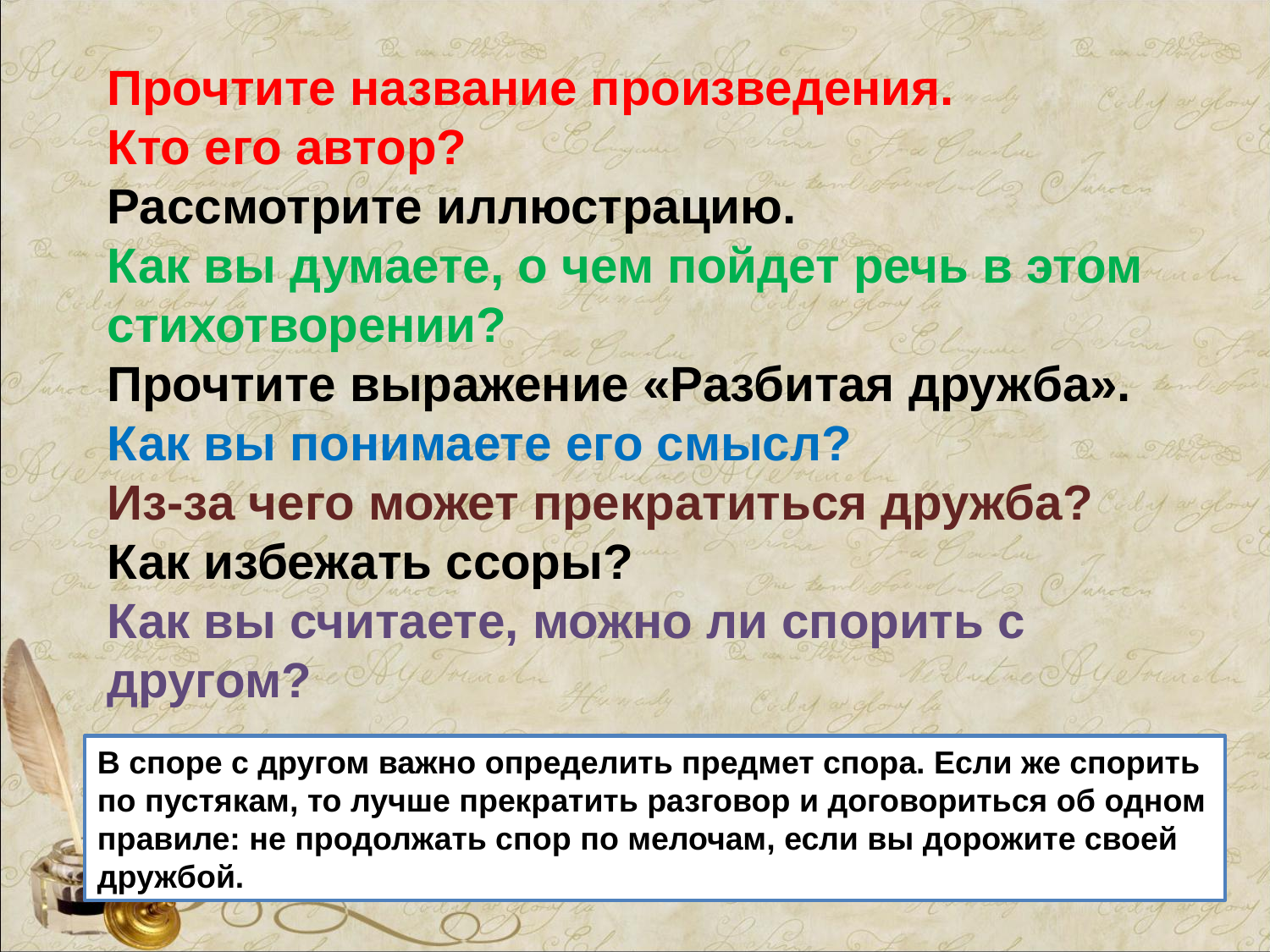

Прочтите название произведения.
Кто его автор?
Рассмотрите иллюстрацию.
Как вы думаете, о чем пойдет речь в этом стихотворении?
Прочтите выражение «Разбитая дружба». Как вы понимаете его смысл?
Из-за чего может прекратиться дружба?
Как избежать ссоры?
Как вы считаете, можно ли спорить с другом?
В споре с другом важно определить предмет спора. Если же спорить по пустякам, то лучше прекратить разговор и договориться об одном правиле: не продолжать спор по мелочам, если вы дорожите своей дружбой.